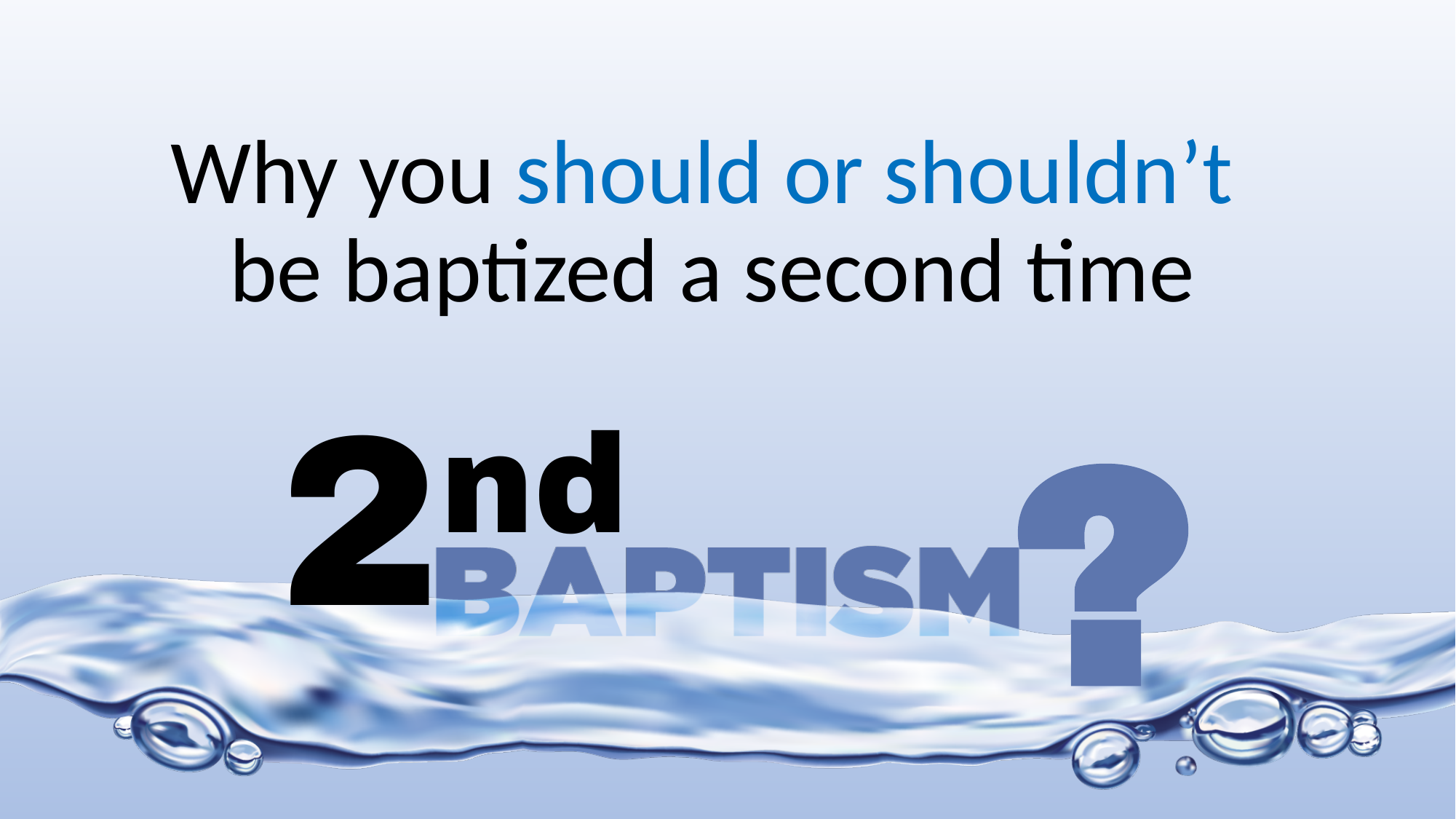

# Why you should or shouldn’t be baptized a second time